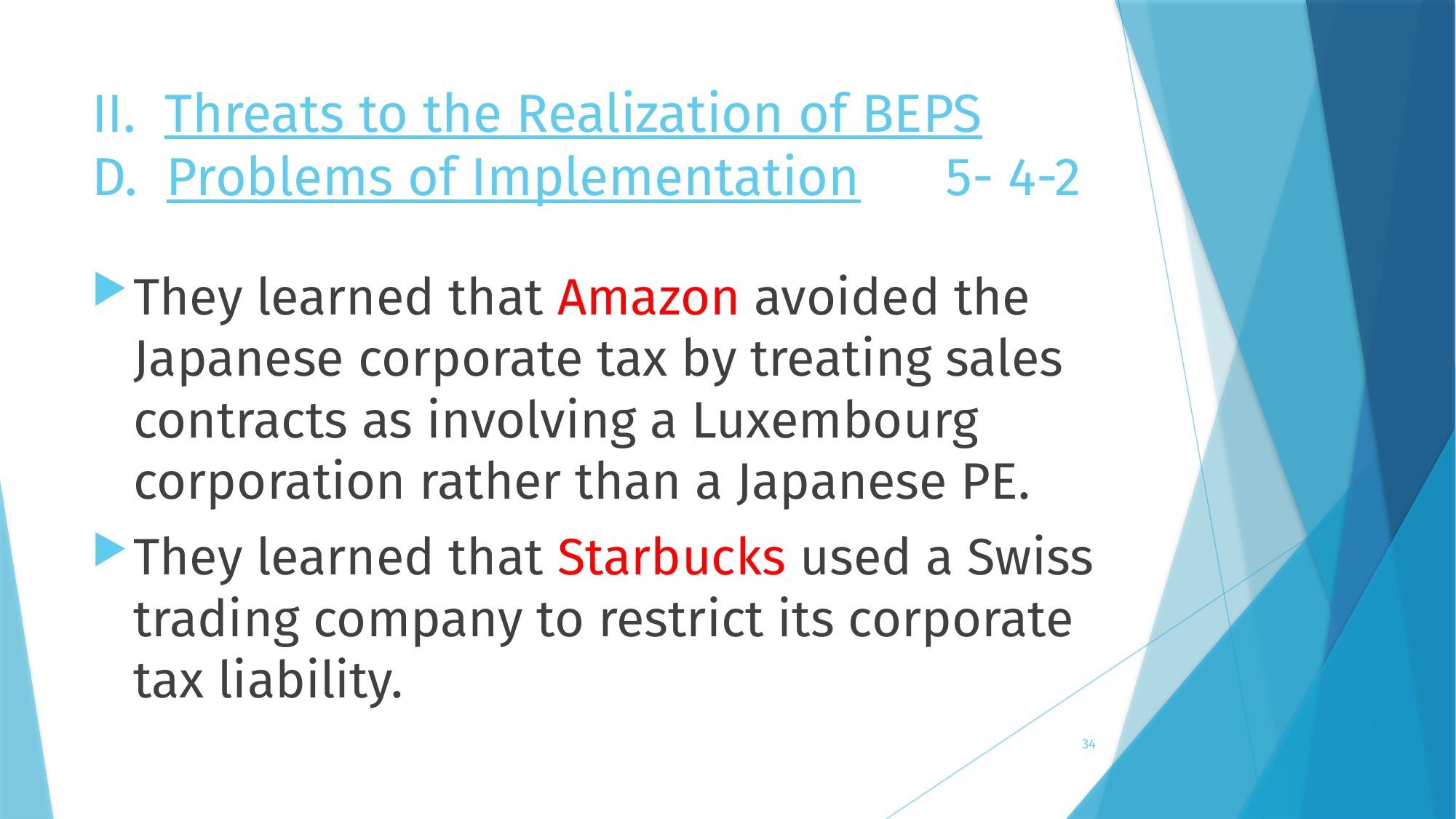

# II.  Threats to the Realization of BEPS D.  Problems of Implementation      5- 4-2
They learned that Amazon avoided the Japanese corporate tax by treating sales contracts as involving a Luxembourg corporation rather than a Japanese PE.
They learned that Starbucks used a Swiss trading company to restrict its corporate tax liability.

34